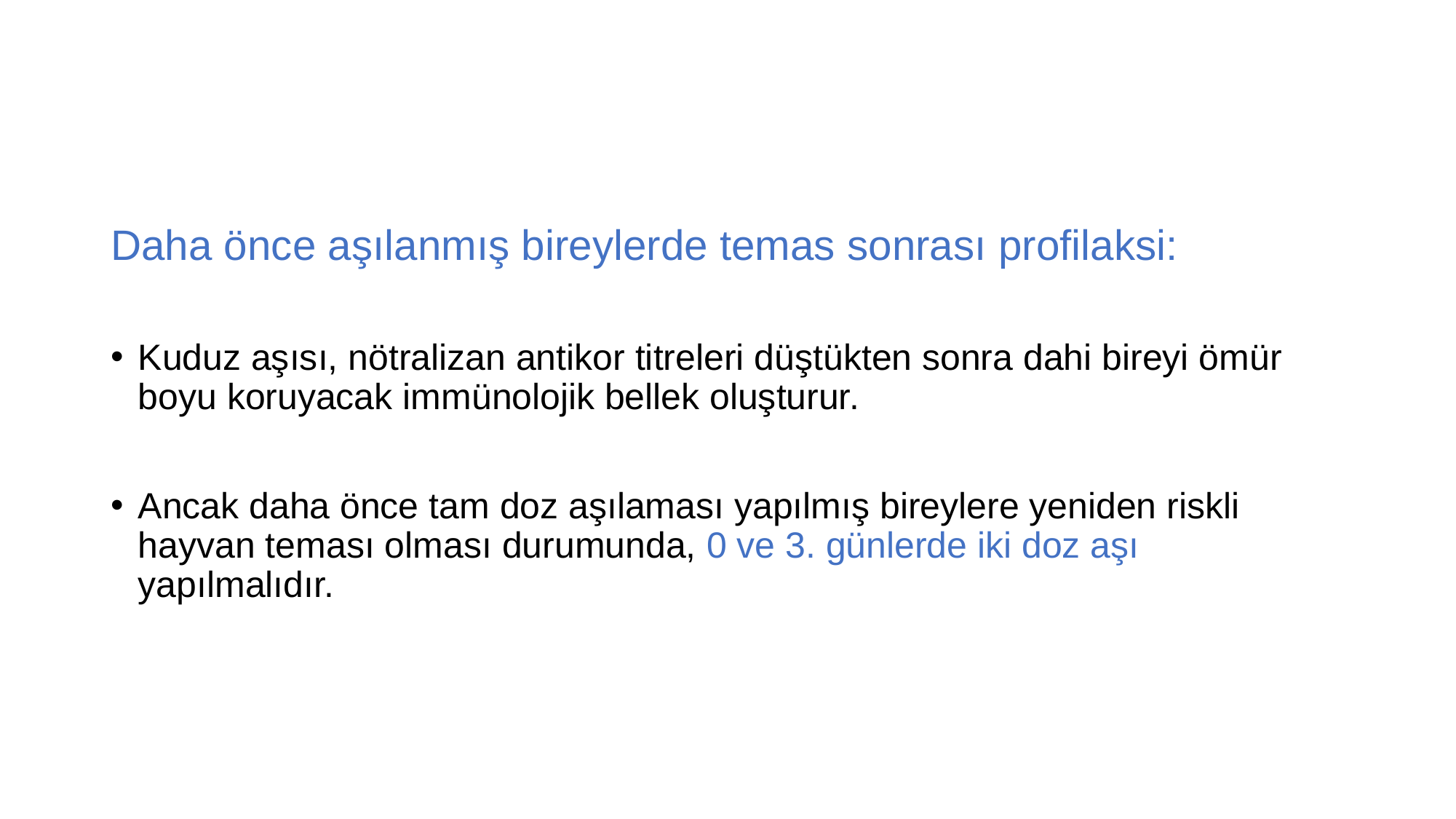

#
Daha önce aşılanmış bireylerde temas sonrası profilaksi:

Kuduz aşısı, nötralizan antikor titreleri düştükten sonra dahi bireyi ömür boyu koruyacak immünolojik bellek oluşturur.

Ancak daha önce tam doz aşılaması yapılmış bireylere yeniden riskli hayvan teması olması durumunda, 0 ve 3. günlerde iki doz aşı yapılmalıdır.